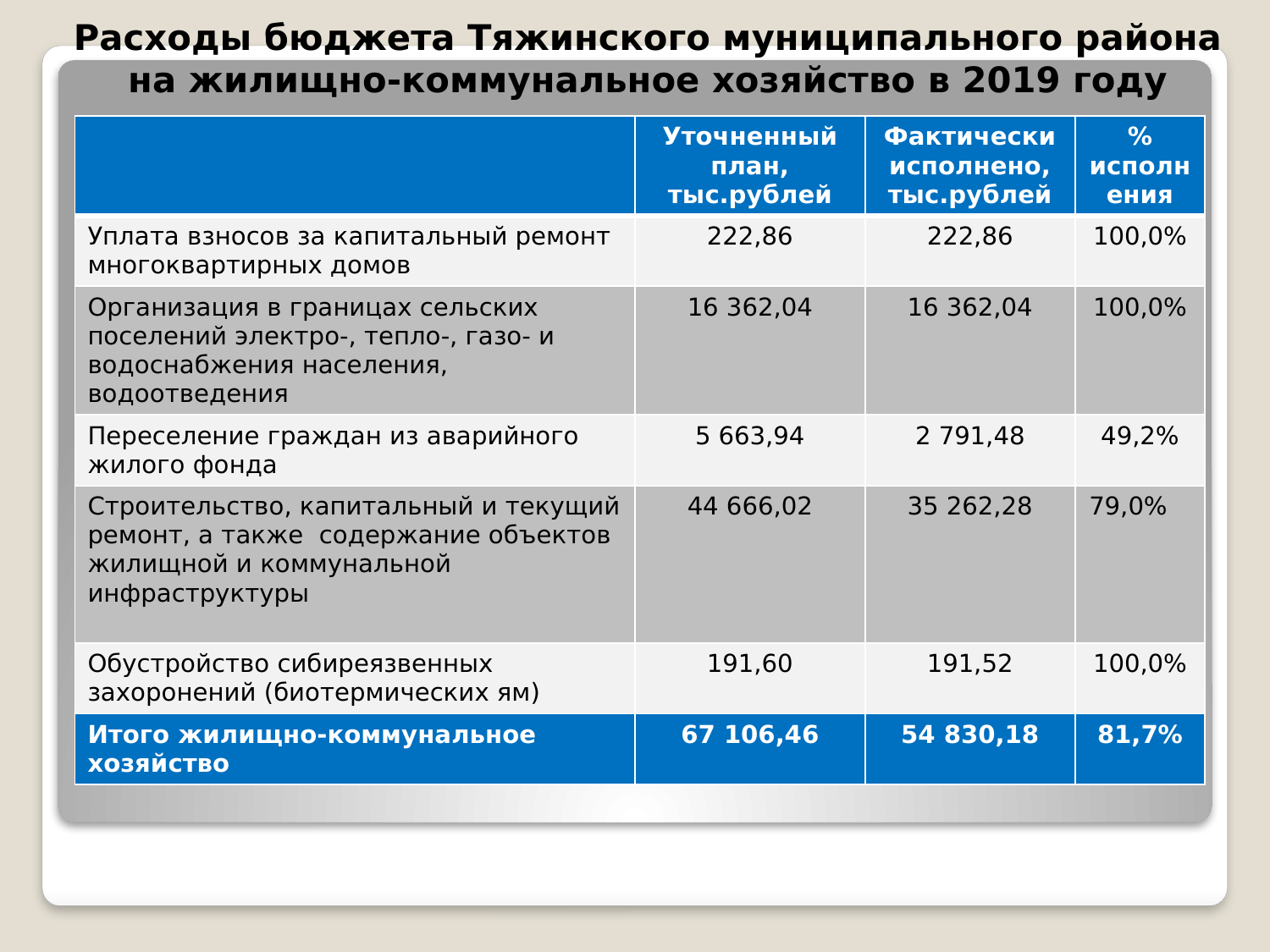

# Расходы бюджета Тяжинского муниципального района на жилищно-коммунальное хозяйство в 2019 году
|  | Уточненный план, тыс.рублей | Фактически исполнено, тыс.рублей | % исполнения |
| --- | --- | --- | --- |
| Уплата взносов за капитальный ремонт многоквартирных домов | 222,86 | 222,86 | 100,0% |
| Организация в границах сельских поселений электро-, тепло-, газо- и водоснабжения населения, водоотведения | 16 362,04 | 16 362,04 | 100,0% |
| Переселение граждан из аварийного жилого фонда | 5 663,94 | 2 791,48 | 49,2% |
| Строительство, капитальный и текущий ремонт, а также содержание объектов жилищной и коммунальной инфраструктуры | 44 666,02 | 35 262,28 | 79,0% |
| Обустройство сибиреязвенных захоронений (биотермических ям) | 191,60 | 191,52 | 100,0% |
| Итого жилищно-коммунальное хозяйство | 67 106,46 | 54 830,18 | 81,7% |